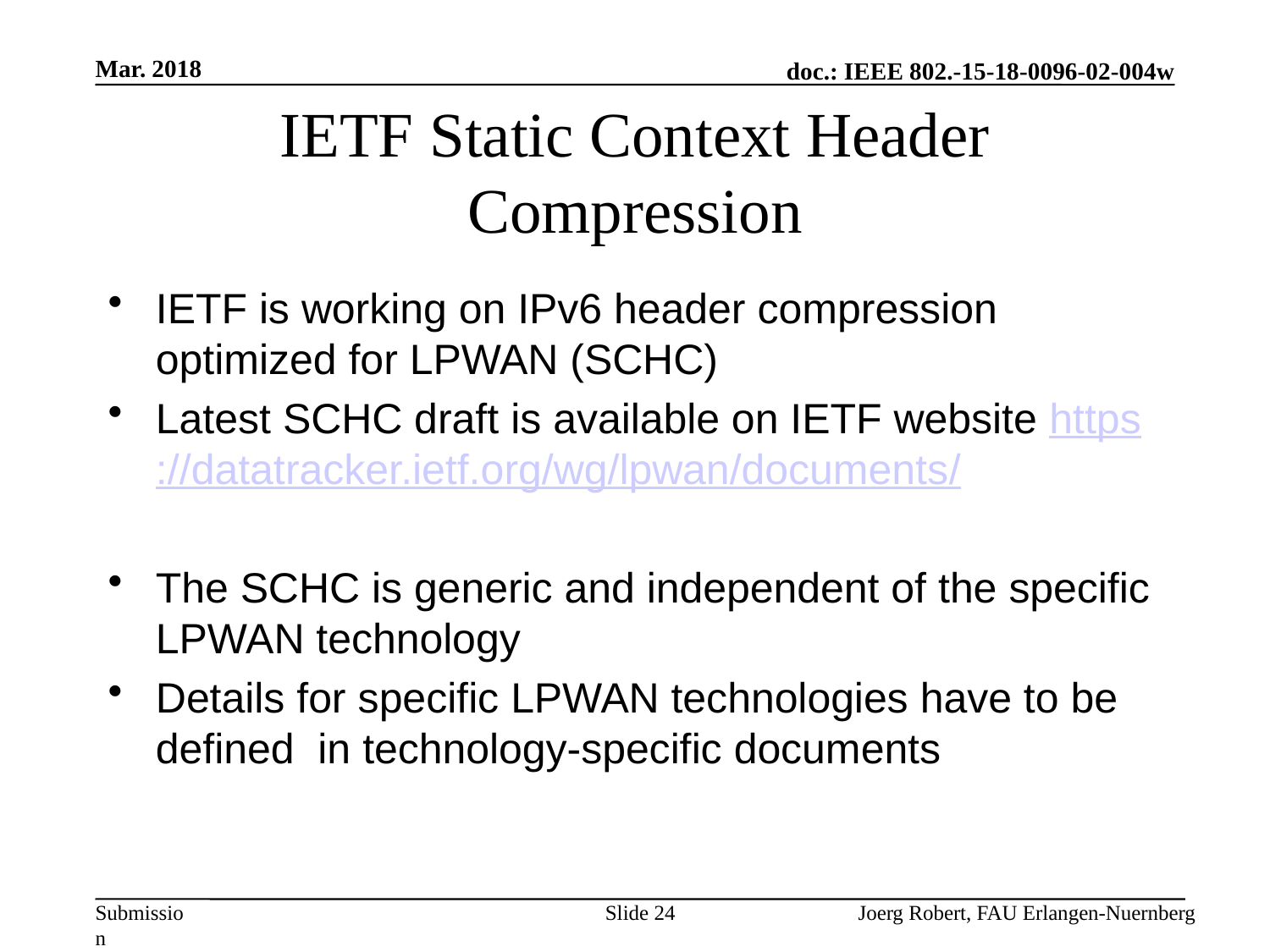

Mar. 2018
# IETF Static Context Header Compression
IETF is working on IPv6 header compression optimized for LPWAN (SCHC)
Latest SCHC draft is available on IETF website https://datatracker.ietf.org/wg/lpwan/documents/

The SCHC is generic and independent of the specific LPWAN technology
Details for specific LPWAN technologies have to be defined  in technology-specific documents

Slide 24
Joerg Robert, FAU Erlangen-Nuernberg